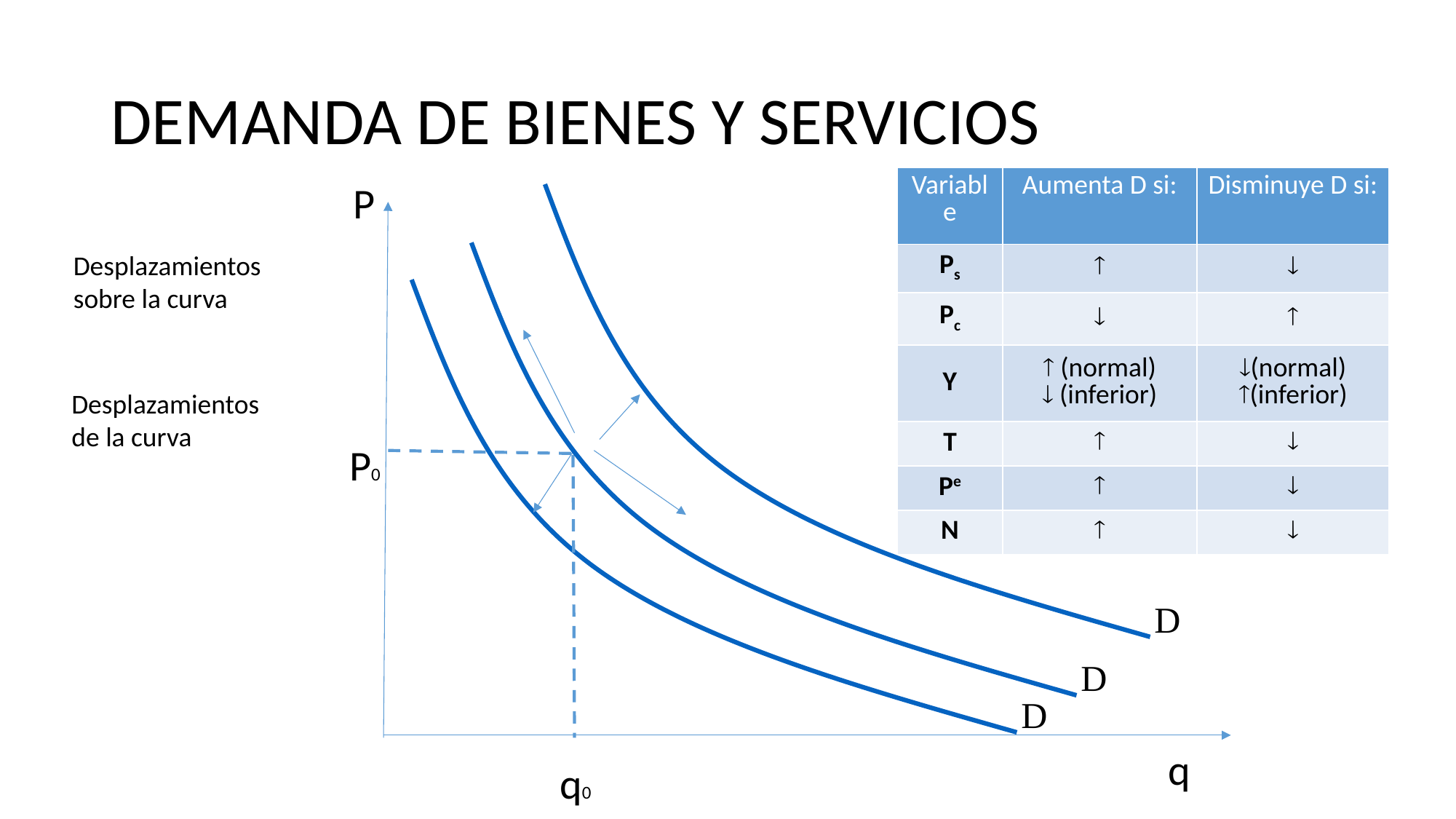

# DEMANDA DE BIENES Y SERVICIOS
| Variable | Aumenta D si: | Disminuye D si: |
| --- | --- | --- |
| Ps | ↑ | ↓ |
| Pc | ↓ | ↑ |
| Y | ↑ (normal) ↓ (inferior) | ↓(normal) ↑(inferior) |
| T | ↑ | ↓ |
| Pe | ↑ | ↓ |
| N | ↑ | ↓ |
P

D
Desplazamientos sobre la curva

D

D
Desplazamientos de la curva
P0
q
q0